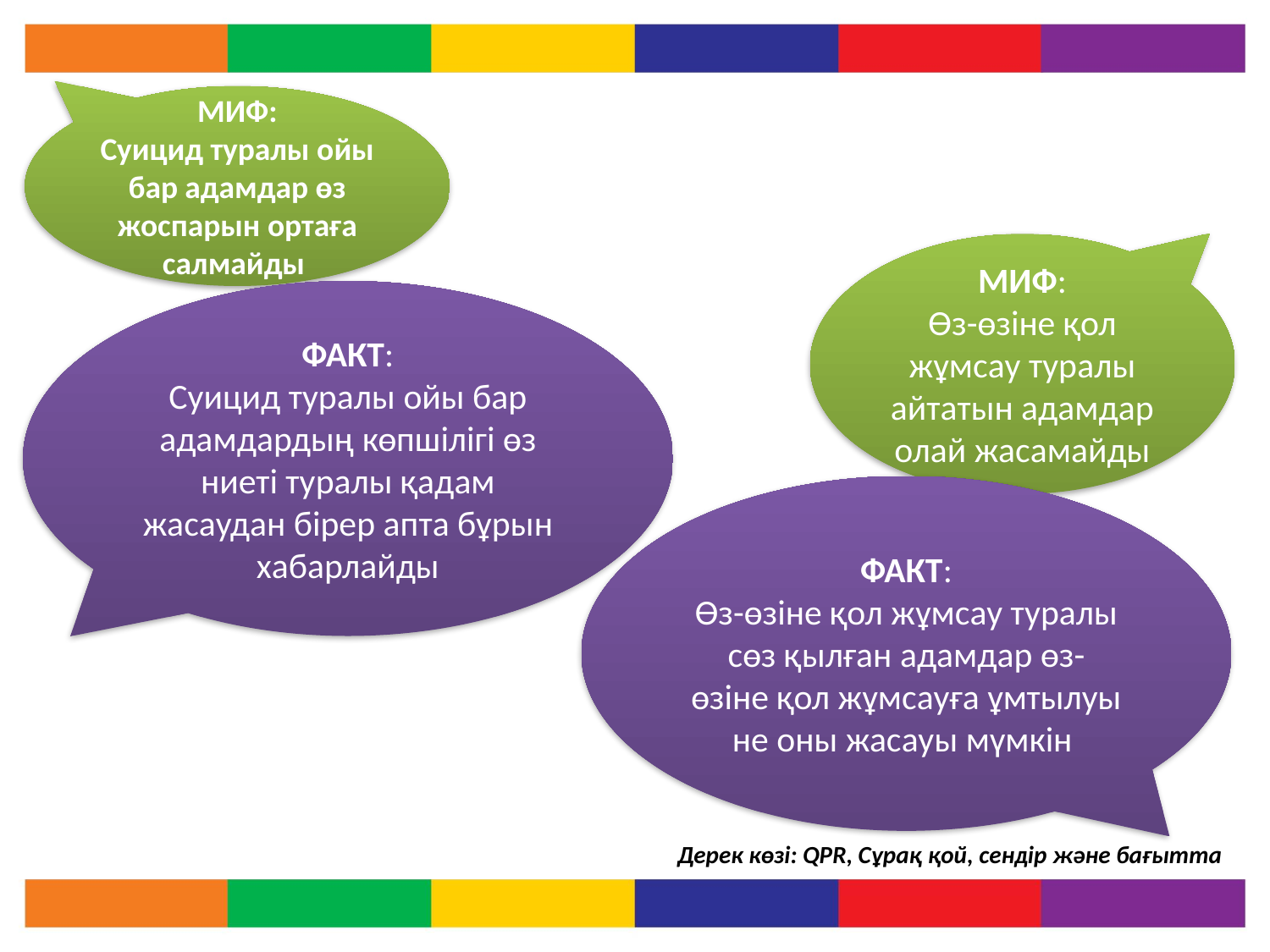

МИФ:
Суицид туралы ойы бар адамдар өз жоспарын ортаға салмайды
МИФ:
Өз-өзіне қол жұмсау туралы айтатын адамдар олай жасамайды
ФАКТ:
Суицид туралы ойы бар адамдардың көпшілігі өз ниеті туралы қадам жасаудан бірер апта бұрын хабарлайды
ФАКТ:
Өз-өзіне қол жұмсау туралы сөз қылған адамдар өз-өзіне қол жұмсауға ұмтылуы не оны жасауы мүмкін
Дерек көзі: QPR, Сұрақ қой, сендір және бағытта